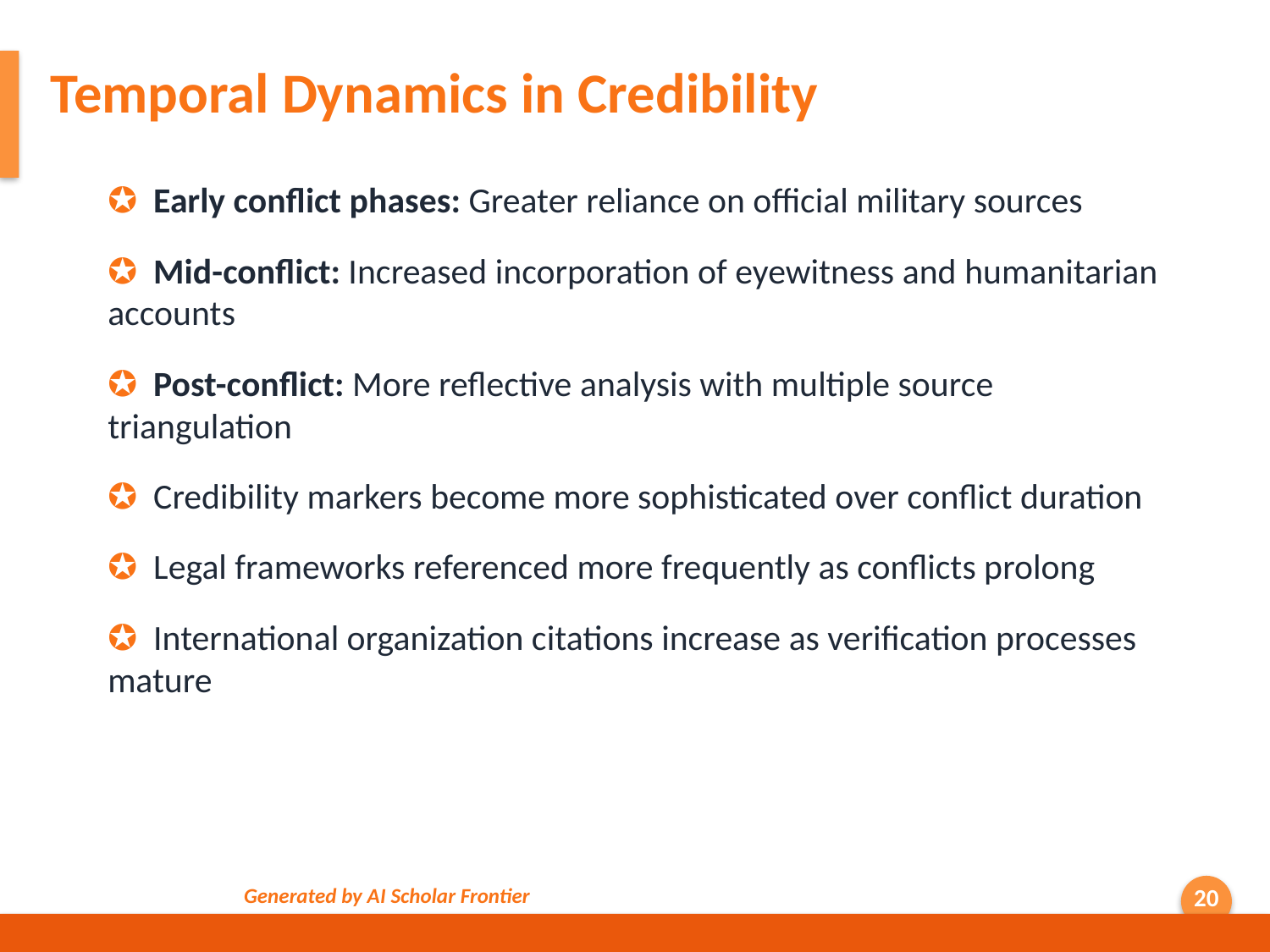

Temporal Dynamics in Credibility
✪  Early conflict phases: Greater reliance on official military sources
✪  Mid-conflict: Increased incorporation of eyewitness and humanitarian accounts
✪  Post-conflict: More reflective analysis with multiple source triangulation
✪  Credibility markers become more sophisticated over conflict duration
✪  Legal frameworks referenced more frequently as conflicts prolong
✪  International organization citations increase as verification processes mature
Generated by AI Scholar Frontier

20